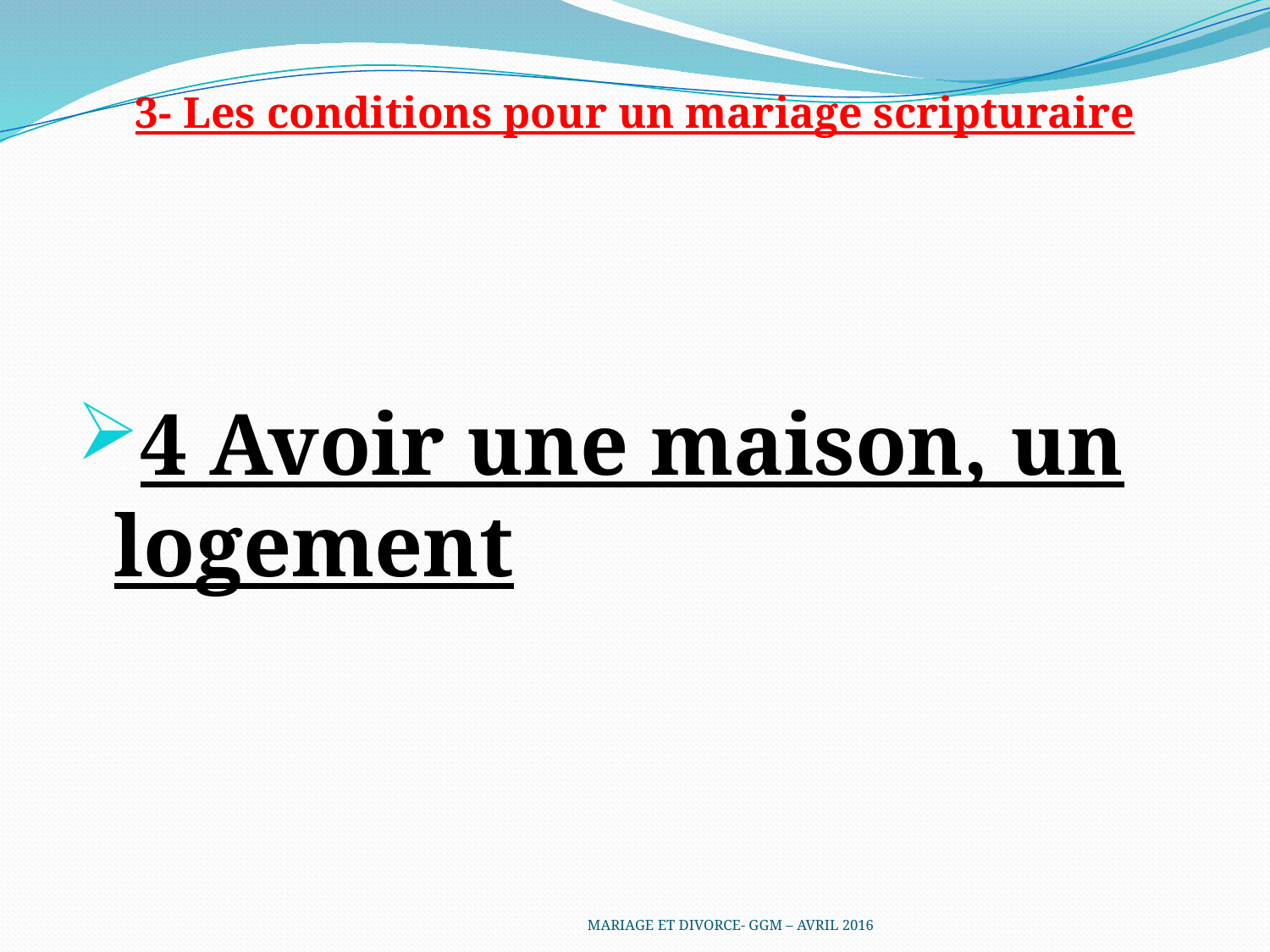

3- Les conditions pour un mariage scripturaire

4 Avoir une maison, un logement

MARIAGE ET DIVORCE- GGM – AVRIL 2016